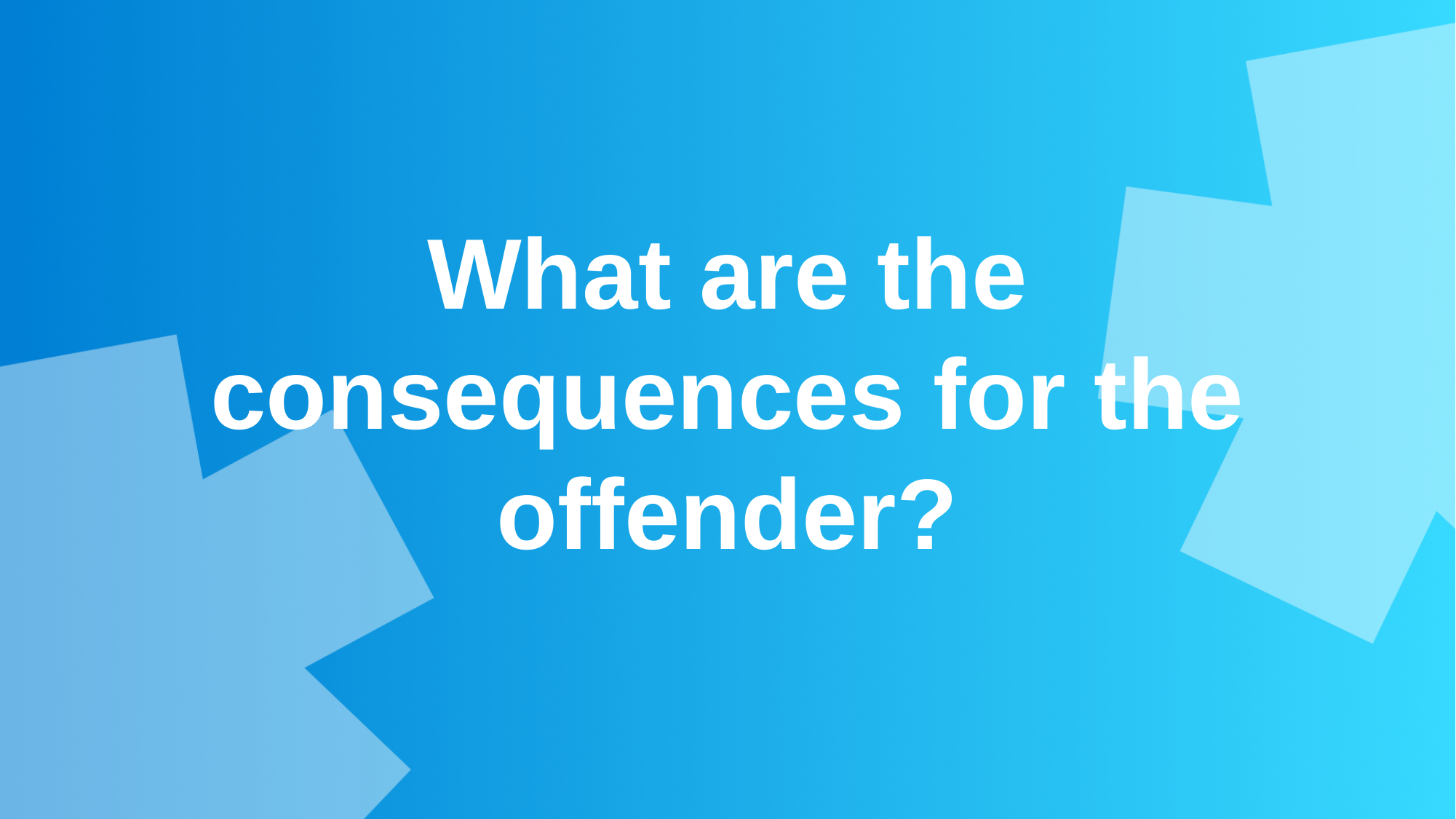

What are the consequences for the offender?